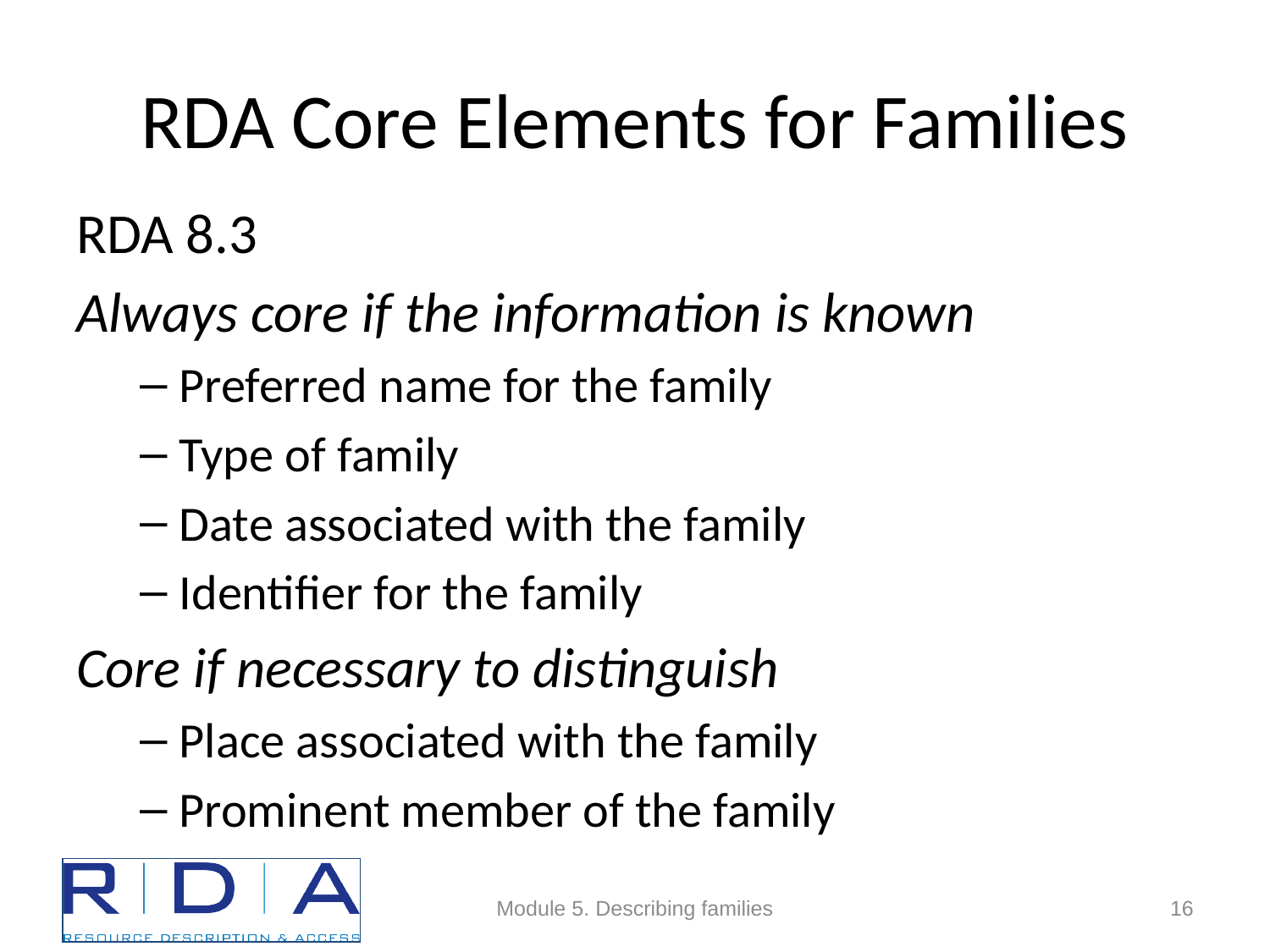

# RDA Core Elements for Families
RDA 8.3
Always core if the information is known
Preferred name for the family
Type of family
Date associated with the family
Identifier for the family
Core if necessary to distinguish
Place associated with the family
Prominent member of the family

Module 5. Describing families
16